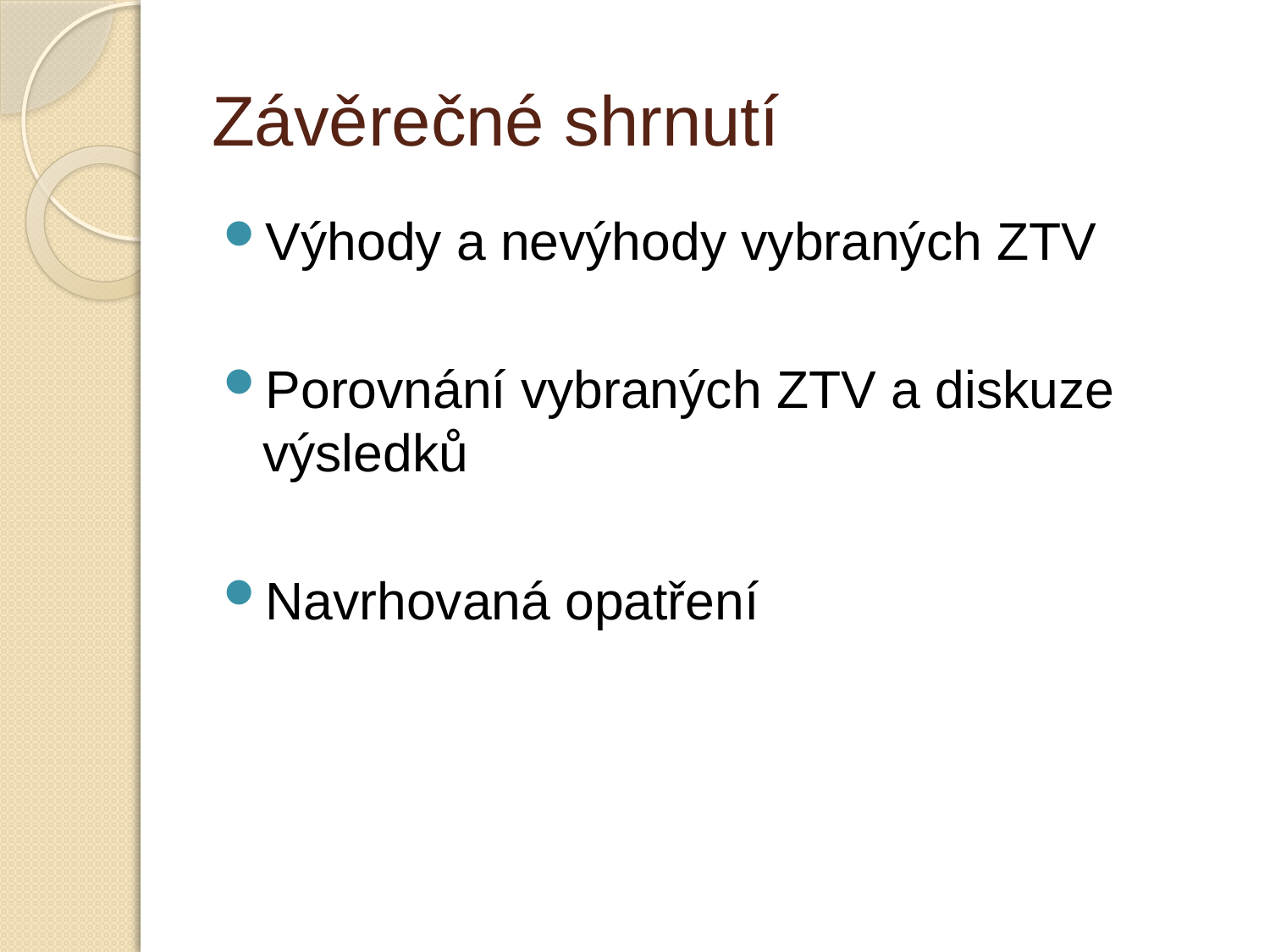

# Závěrečné shrnutí
Výhody a nevýhody vybraných ZTV

Porovnání vybraných ZTV a diskuze výsledků

Navrhovaná opatření